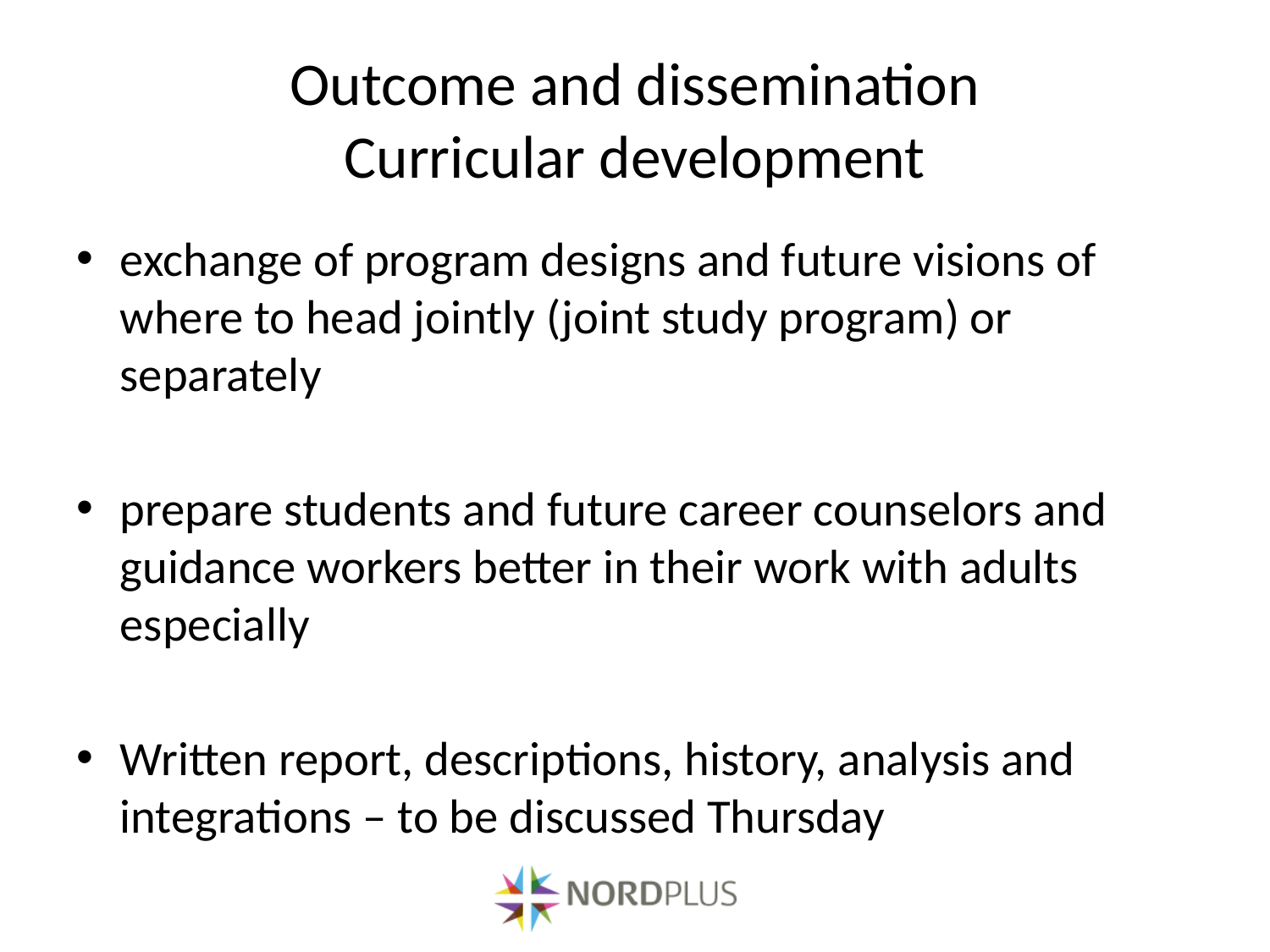

# Outcome and dissemination Curricular development
exchange of program designs and future visions of where to head jointly (joint study program) or separately

prepare students and future career counselors and guidance workers better in their work with adults especially

Written report, descriptions, history, analysis and integrations – to be discussed Thursday